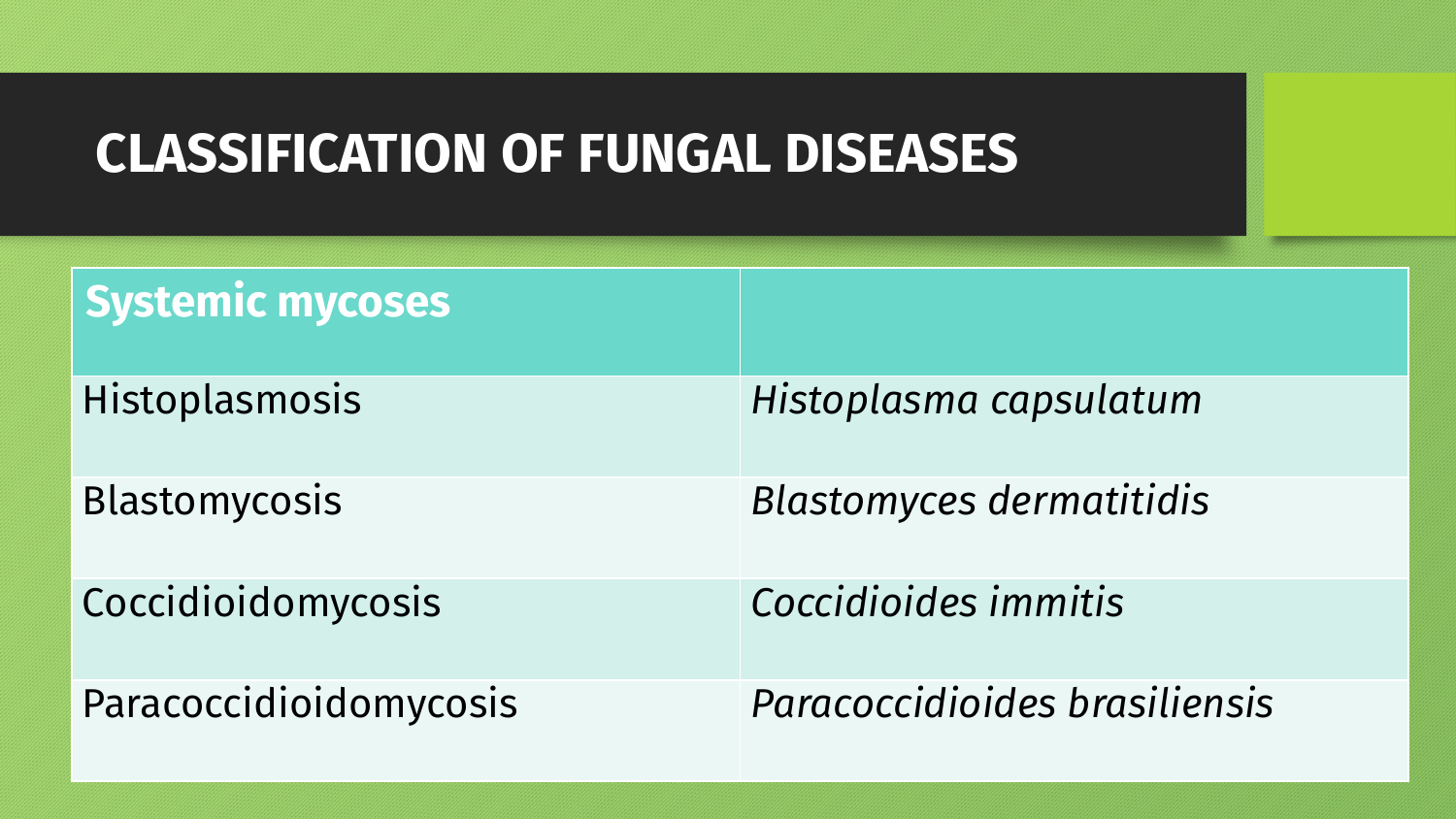

# CLASSIFICATION OF FUNGAL DISEASES
| Systemic mycoses |  |
| --- | --- |
| Histoplasmosis | Histoplasma capsulatum |
| Blastomycosis | Blastomyces dermatitidis |
| Coccidioidomycosis | Coccidioides immitis |
| Paracoccidioidomycosis | Paracoccidioides brasiliensis |
Essentials of Medical Microbiology